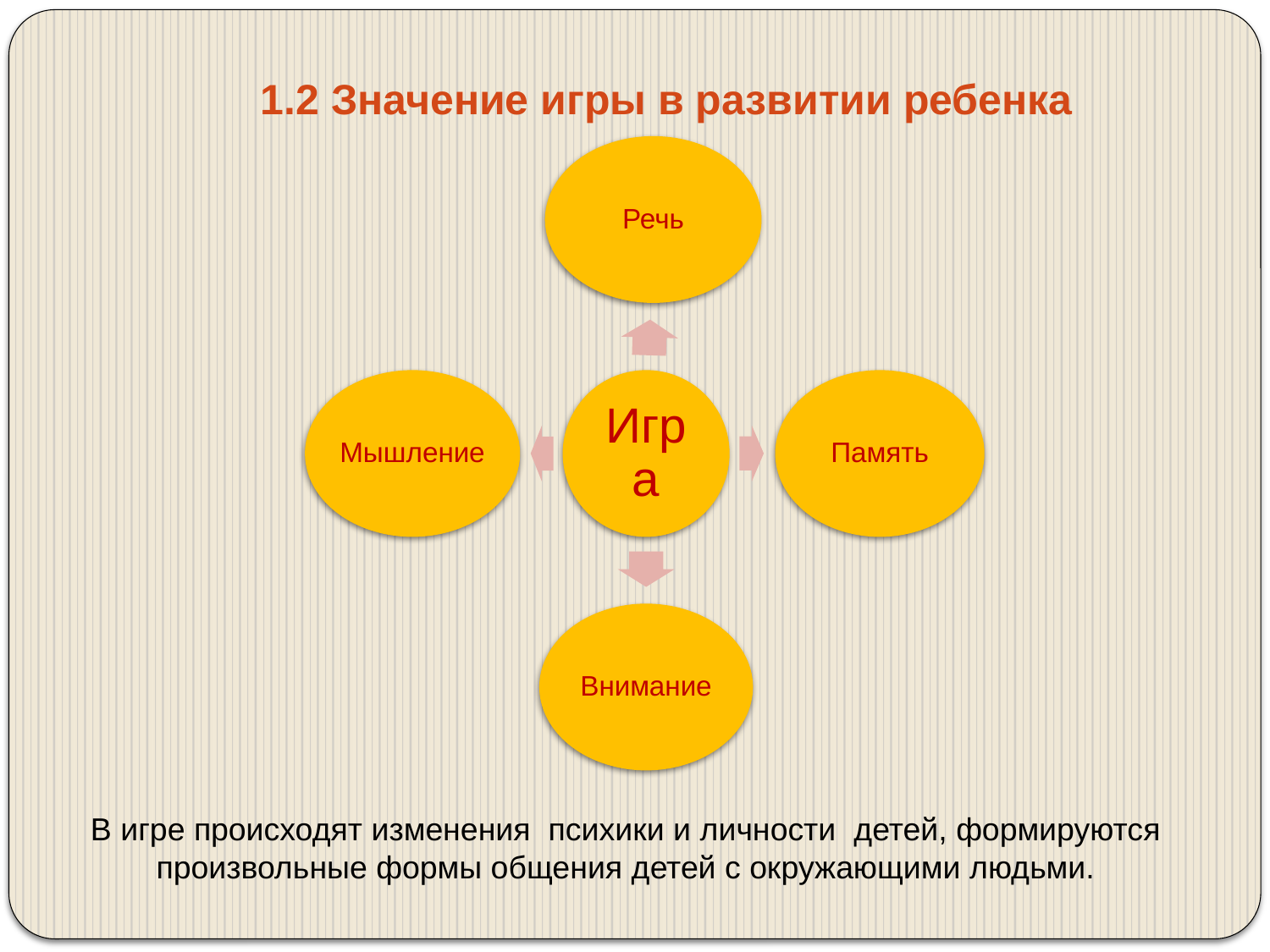

# 1.2 Значение игры в развитии ребенка
Игра

Речь

Память

Внимание

Мышление
В игре происходят изменения  психики и личности  детей, формируются произвольные формы общения детей с окружающими людьми.